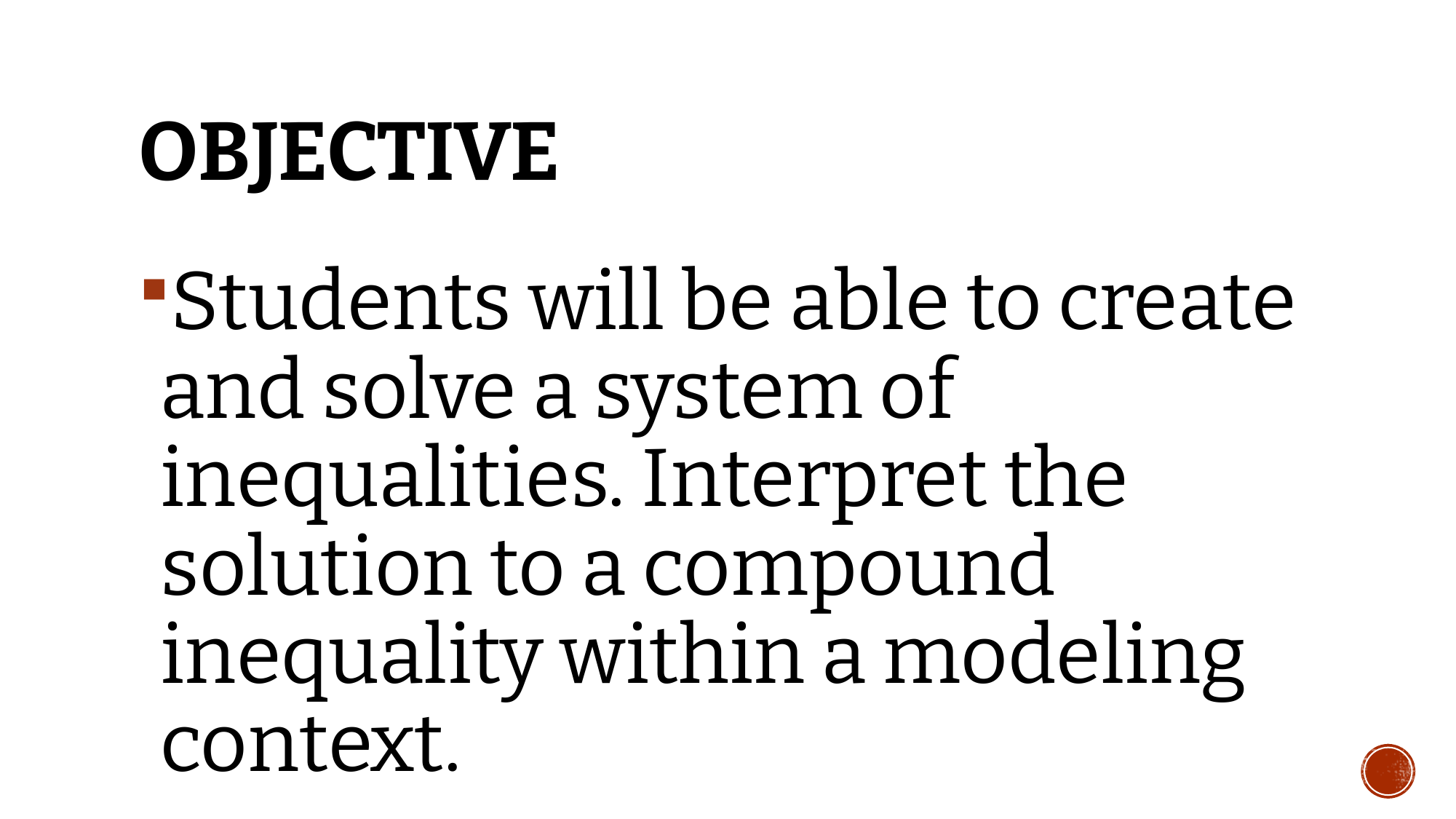

# Objective
Students will be able to create and solve a system of inequalities. Interpret the solution to a compound inequality within a modeling context.